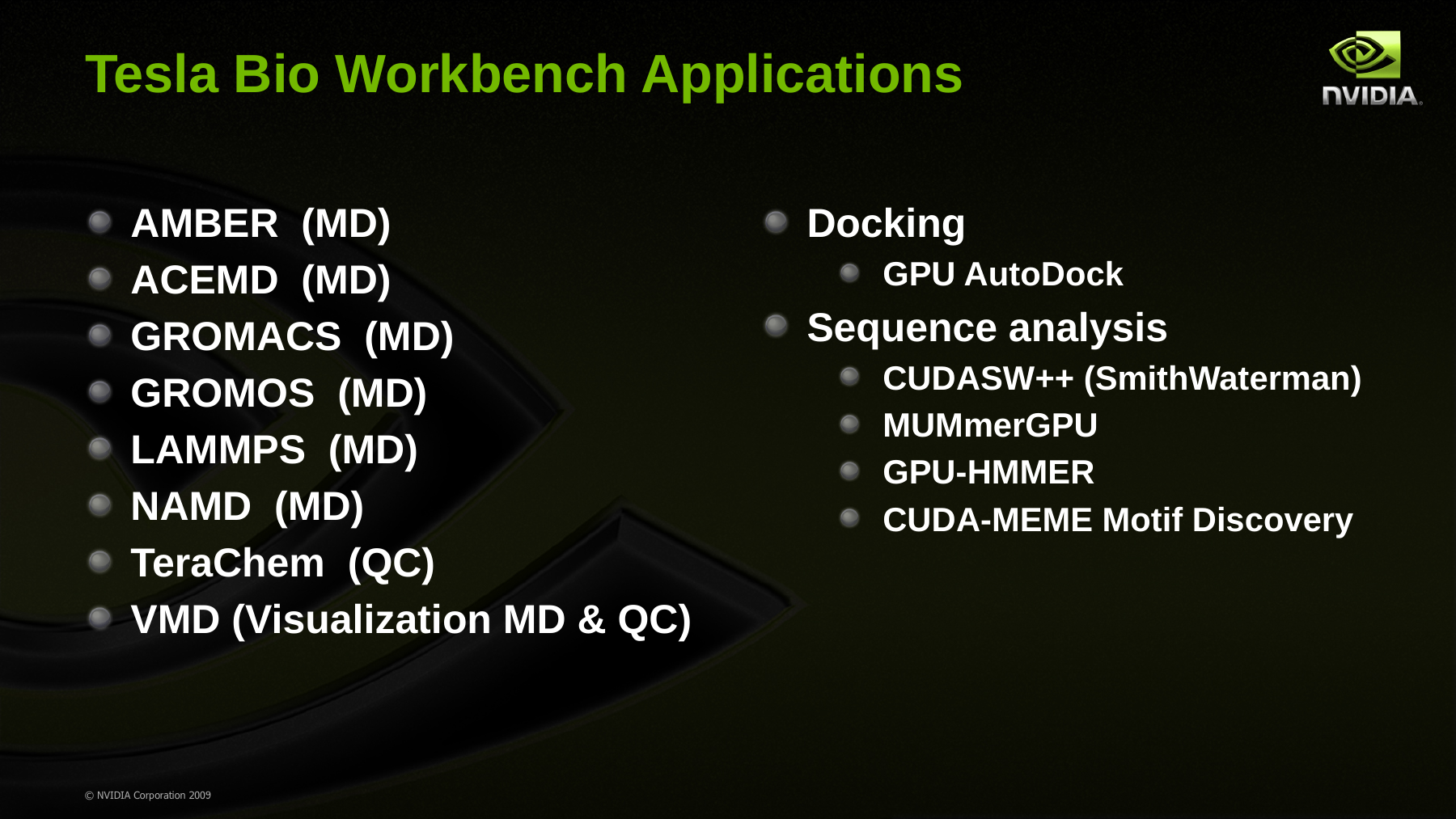

# Tesla Bio Workbench Applications
AMBER  (MD)
ACEMD  (MD)
GROMACS  (MD)
GROMOS  (MD)
LAMMPS  (MD)
NAMD  (MD)
TeraChem  (QC)
VMD (Visualization MD & QC)
Docking
GPU AutoDock
Sequence analysis
CUDASW++ (SmithWaterman)
MUMmerGPU
GPU-HMMER
CUDA-MEME Motif Discovery